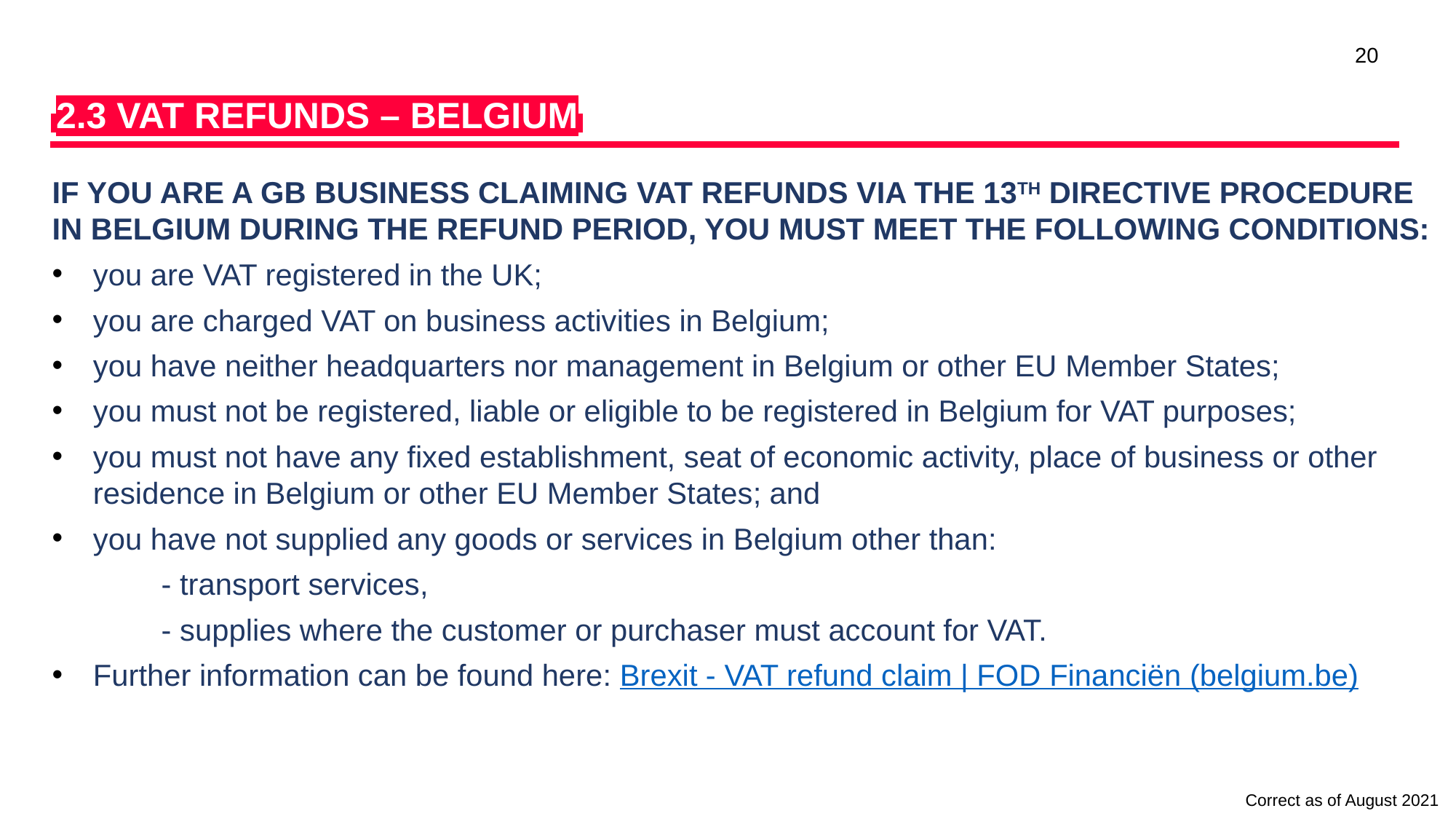

TAKE ACTION
20
i2.3 VAT REFUNDS – BELGIUMi
IF YOU ARE A GB BUSINESS CLAIMING VAT REFUNDS VIA THE 13TH DIRECTIVE PROCEDURE IN BELGIUM DURING THE REFUND PERIOD, YOU MUST MEET THE FOLLOWING CONDITIONS:
you are VAT registered in the UK;
you are charged VAT on business activities in Belgium;
you have neither headquarters nor management in Belgium or other EU Member States;
you must not be registered, liable or eligible to be registered in Belgium for VAT purposes;
you must not have any fixed establishment, seat of economic activity, place of business or other residence in Belgium or other EU Member States; and
you have not supplied any goods or services in Belgium other than:
	- transport services,
	- supplies where the customer or purchaser must account for VAT.
Further information can be found here: Brexit - VAT refund claim | FOD Financiën (belgium.be)

Correct as of August 2021